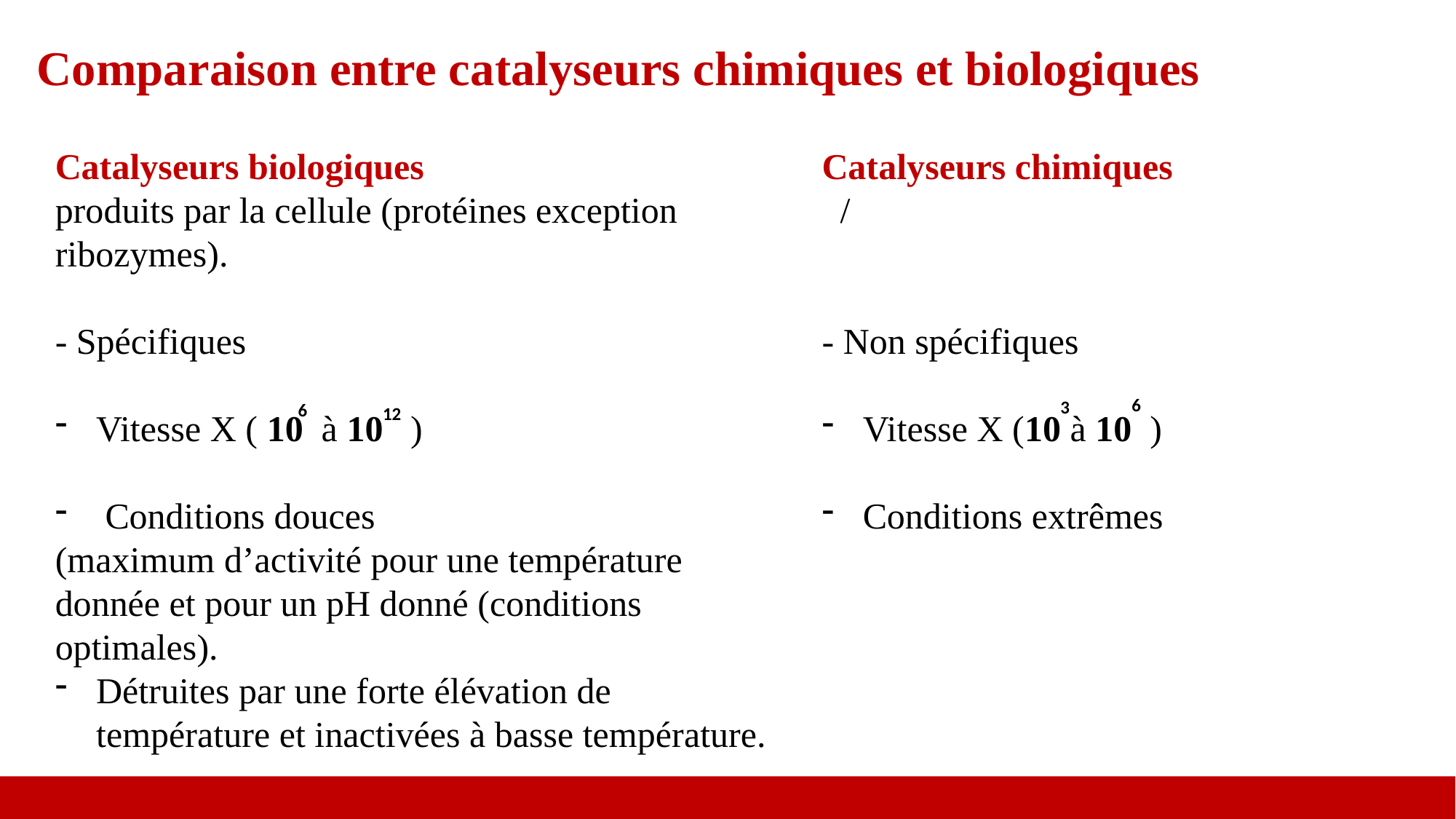

Comparaison entre catalyseurs chimiques et biologiques
Catalyseurs biologiques
produits par la cellule (protéines exception ribozymes).

- Spécifiques

Vitesse X ( 10  à 10   )

 Conditions douces
(maximum d’activité pour une température donnée et pour un pH donné (conditions optimales).
Détruites par une forte élévation de température et inactivées à basse température.

Catalyseurs chimiques
  /

- Non spécifiques

Vitesse X (10 à 10  )

Conditions extrêmes
6
3
6
12